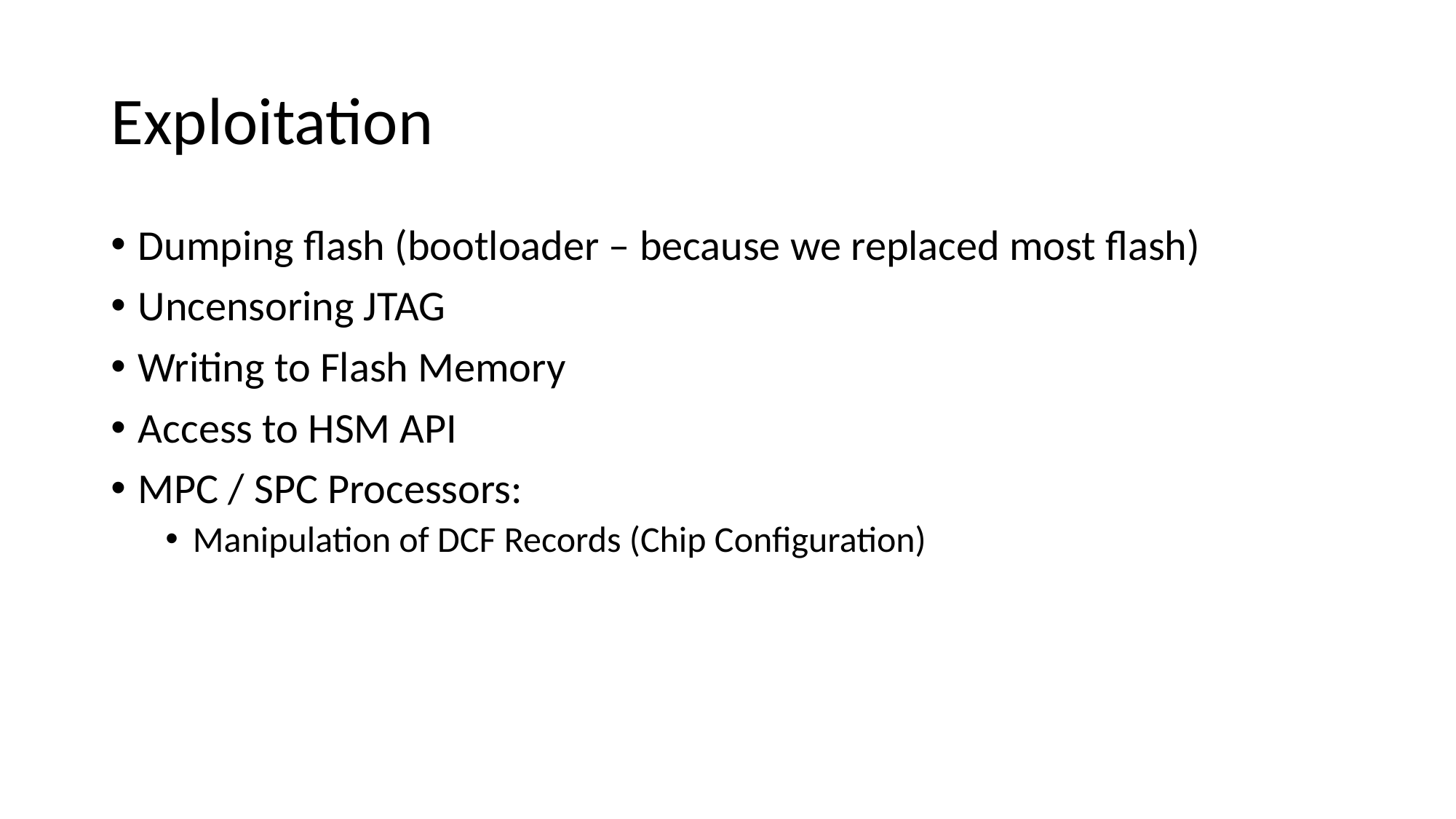

# Exploitation
Dumping flash (bootloader – because we replaced most flash)
Uncensoring JTAG
Writing to Flash Memory
Access to HSM API
MPC / SPC Processors:
Manipulation of DCF Records (Chip Configuration)